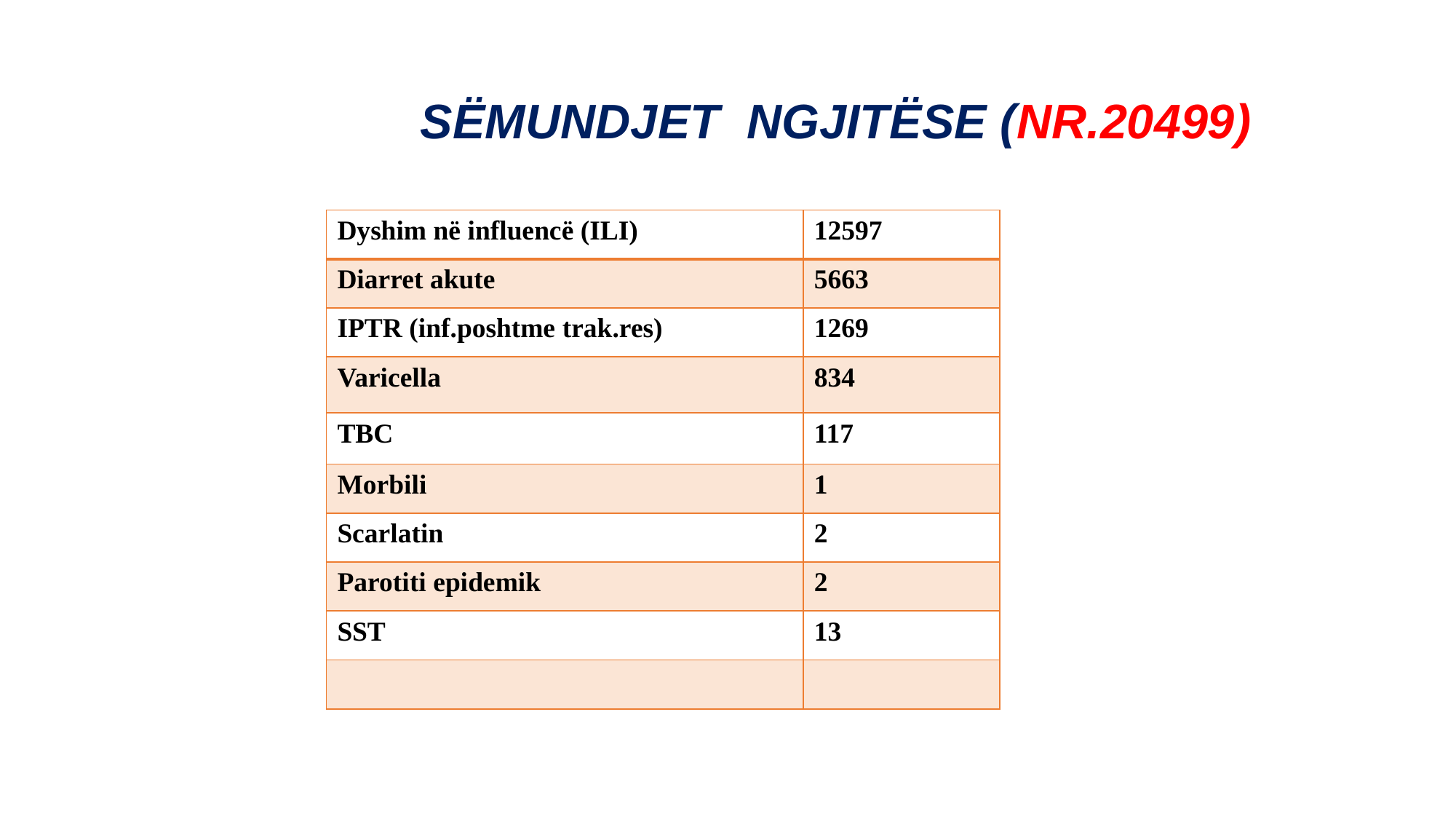

# SËMUNDJET  NGJITËSE (NR.20499)
| Dyshim në influencë (ILI) | 12597 |
| --- | --- |
| Diarret akute | 5663 |
| IPTR (inf.poshtme trak.res) | 1269 |
| Varicella | 834 |
| TBC | 117 |
| Morbili | 1 |
| Scarlatin | 2 |
| Parotiti epidemik | 2 |
| SST | 13 |
|  |  |